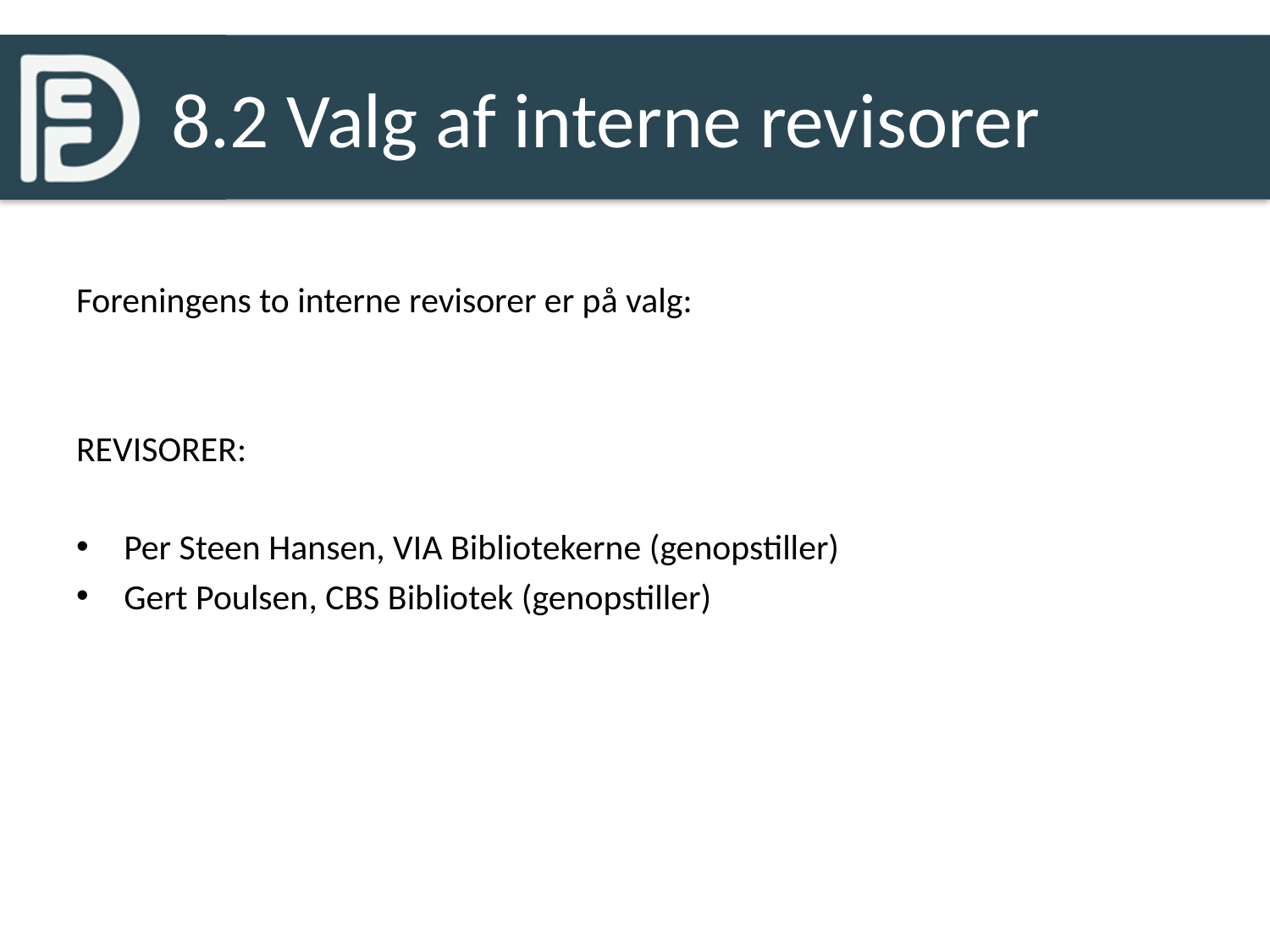

# 8.2 Valg af interne revisorer

Foreningens to interne revisorer er på valg:

Revisorer:

Per Steen Hansen, VIA Bibliotekerne (genopstiller)
Gert Poulsen, CBS Bibliotek (genopstiller)